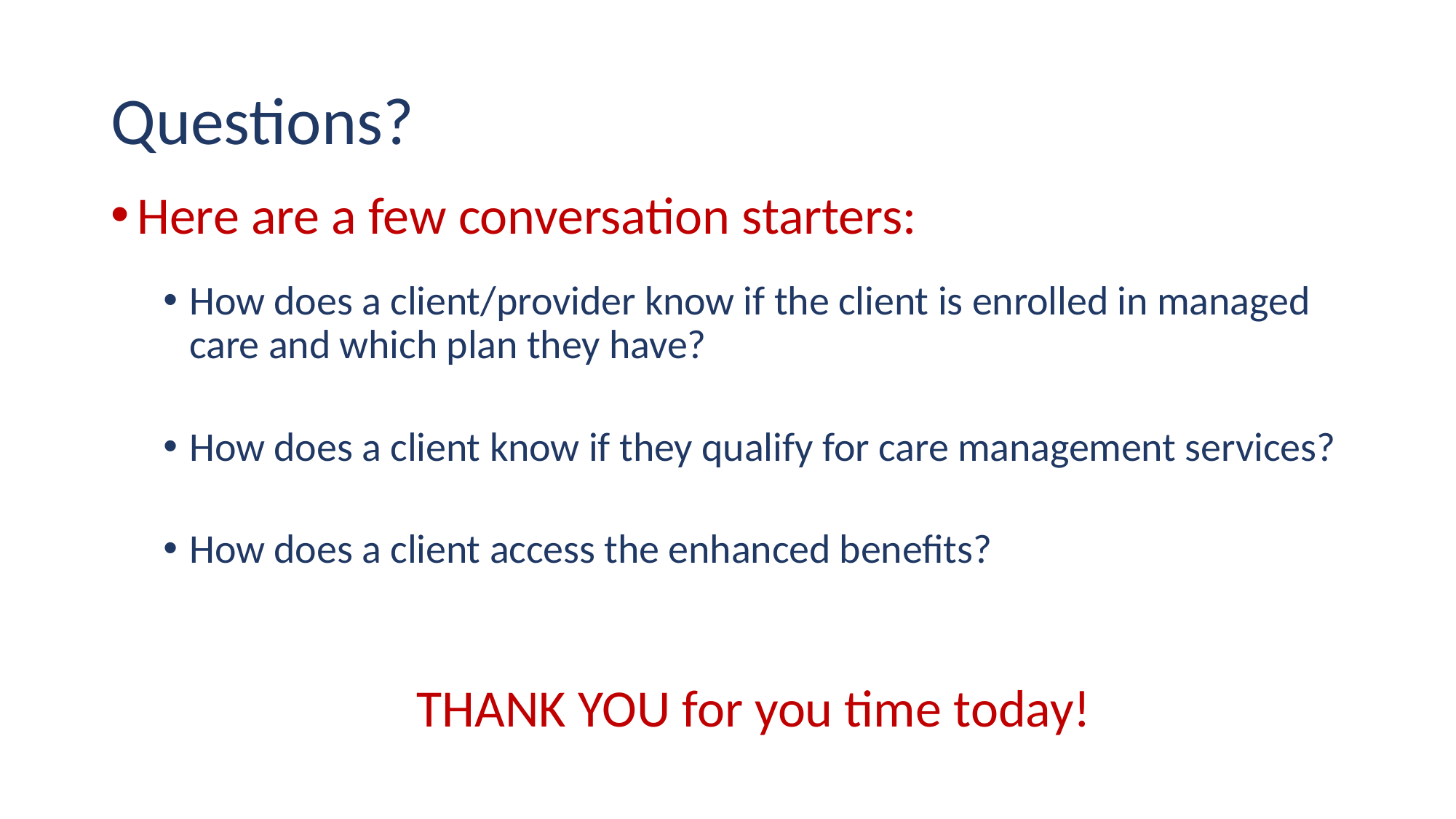

# Questions?
Here are a few conversation starters:

How does a client/provider know if the client is enrolled in managed care and which plan they have?

How does a client know if they qualify for care management services?

How does a client access the enhanced benefits?

THANK YOU for you time today!